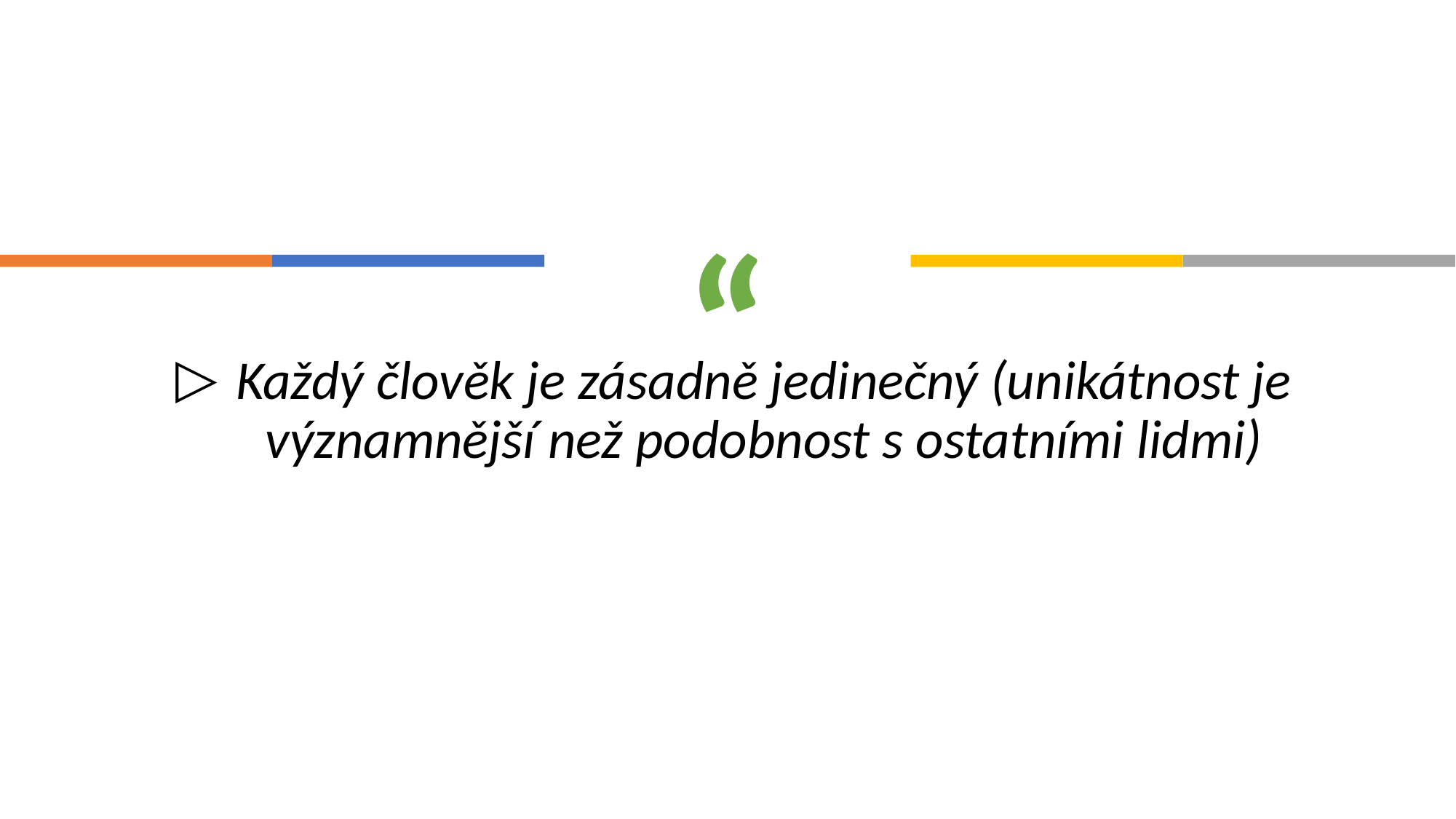

Každý člověk je zásadně jedinečný (unikátnost je významnější než podobnost s ostatními lidmi)